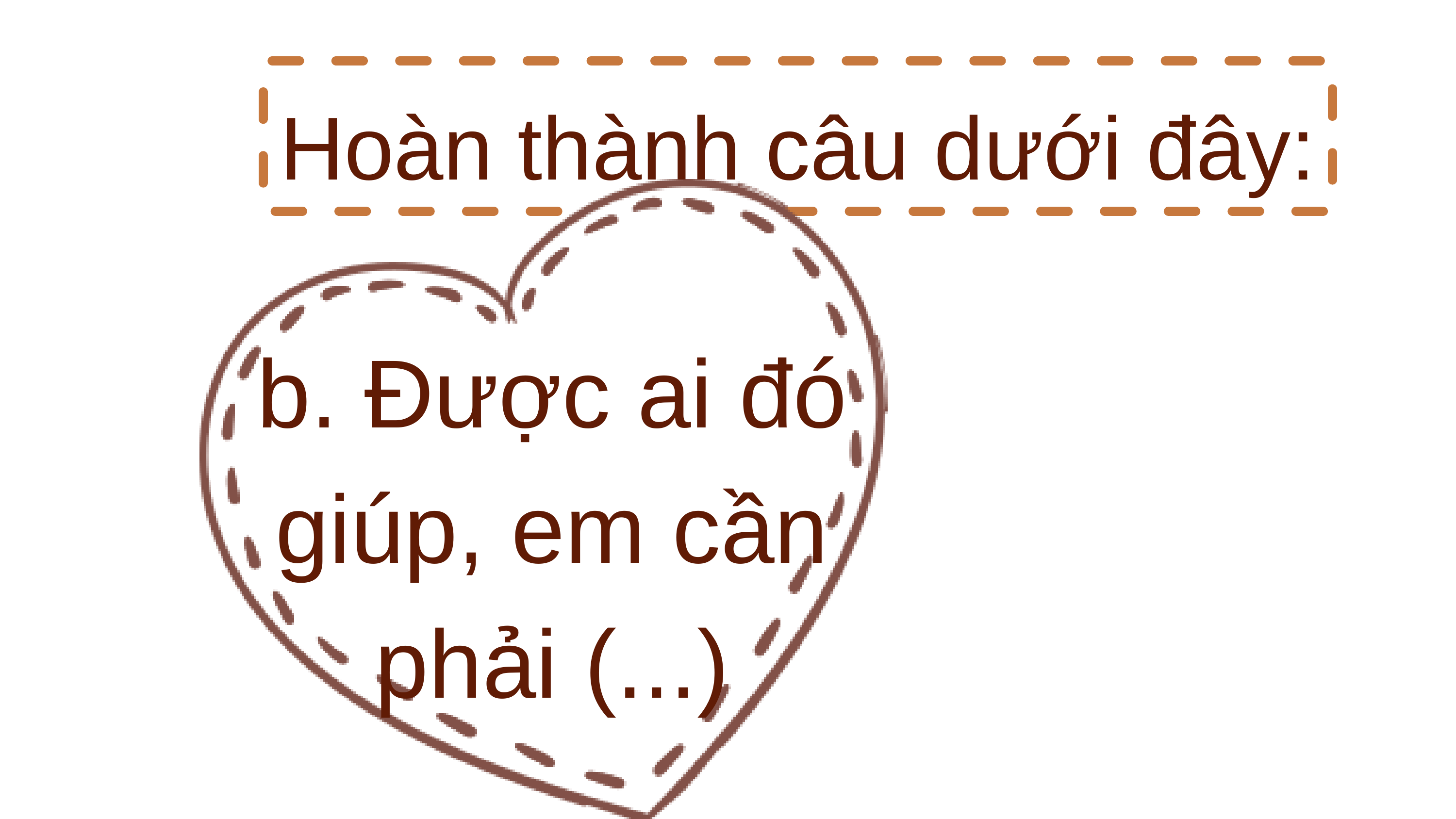

Hoàn thành câu dưới đây:

b. Được ai đó giúp, em cần phải (...)